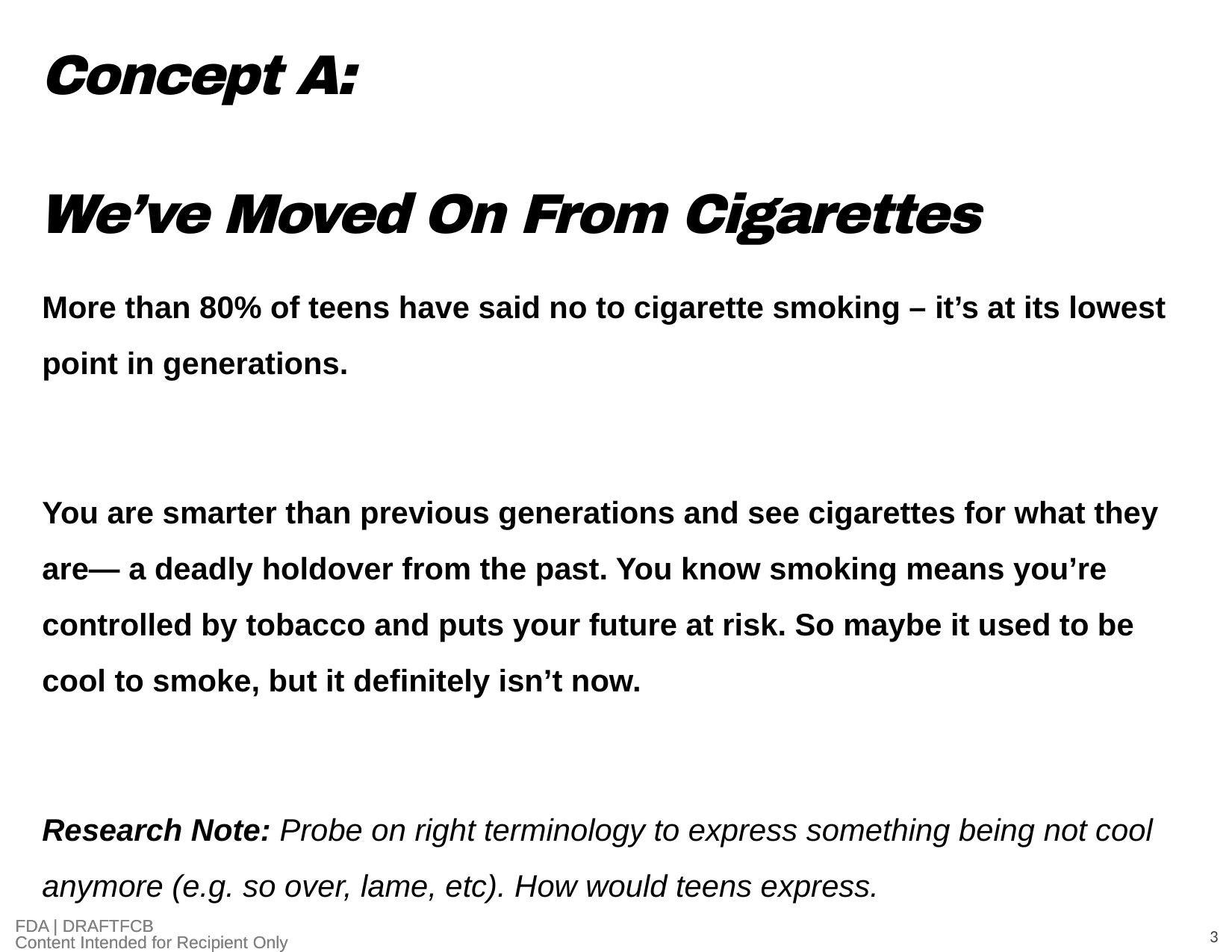

Concept A:
# We’ve Moved On From Cigarettes
More than 80% of teens have said no to cigarette smoking – it’s at its lowest point in generations.

You are smarter than previous generations and see cigarettes for what they are— a deadly holdover from the past. You know smoking means you’re controlled by tobacco and puts your future at risk. So maybe it used to be cool to smoke, but it definitely isn’t now.

Research Note: Probe on right terminology to express something being not cool anymore (e.g. so over, lame, etc). How would teens express.

3